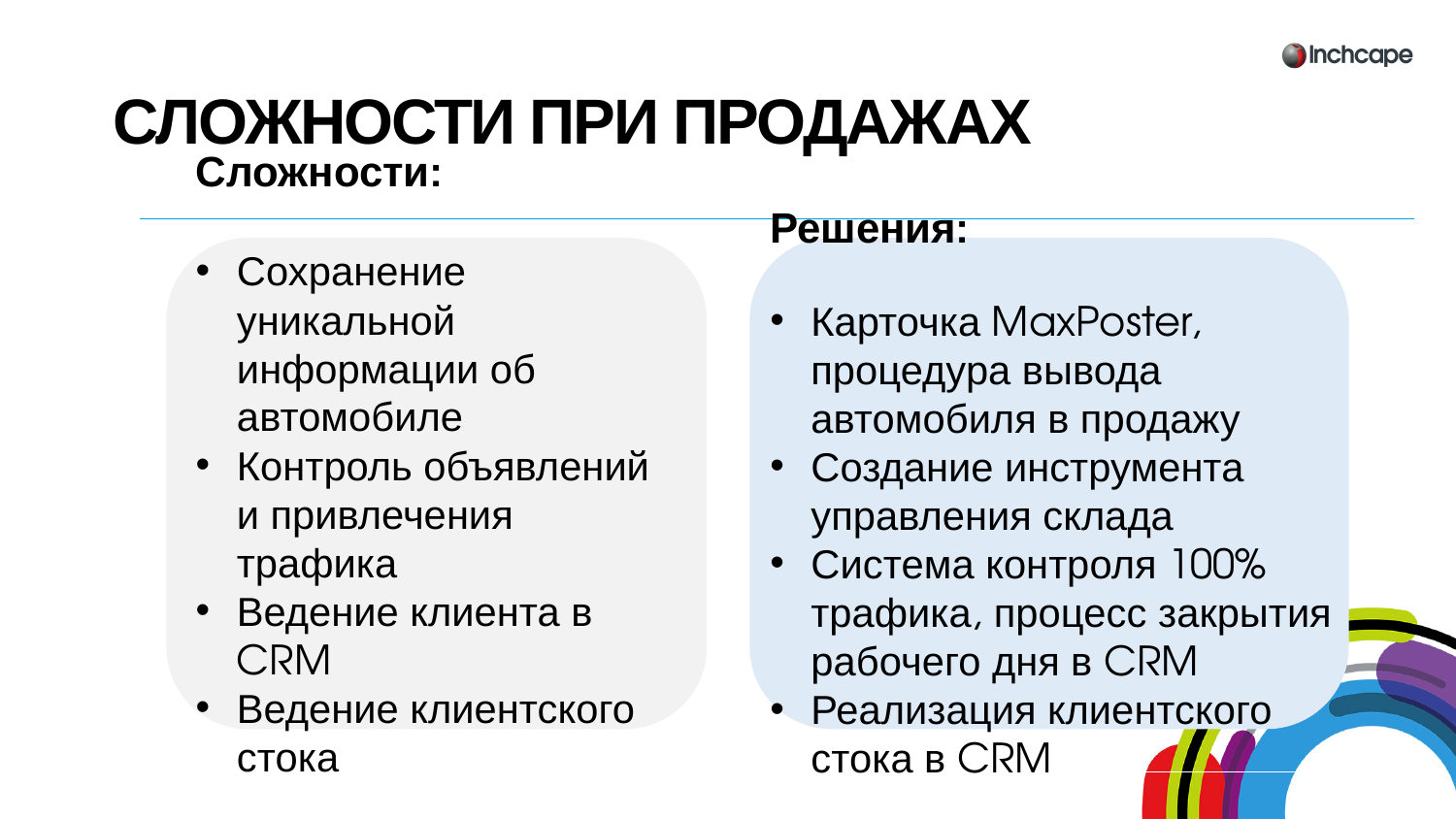

Сложности:

Сохранение уникальной информации об автомобиле
Контроль объявлений и привлечения трафика
Ведение клиента в CRM
Ведение клиентского стока
Сложности при продажах
Решения:

Карточка MaxPoster, процедура вывода автомобиля в продажу
Создание инструмента управления склада
Система контроля 100% трафика, процесс закрытия рабочего дня в CRM
Реализация клиентского стока в CRM

18